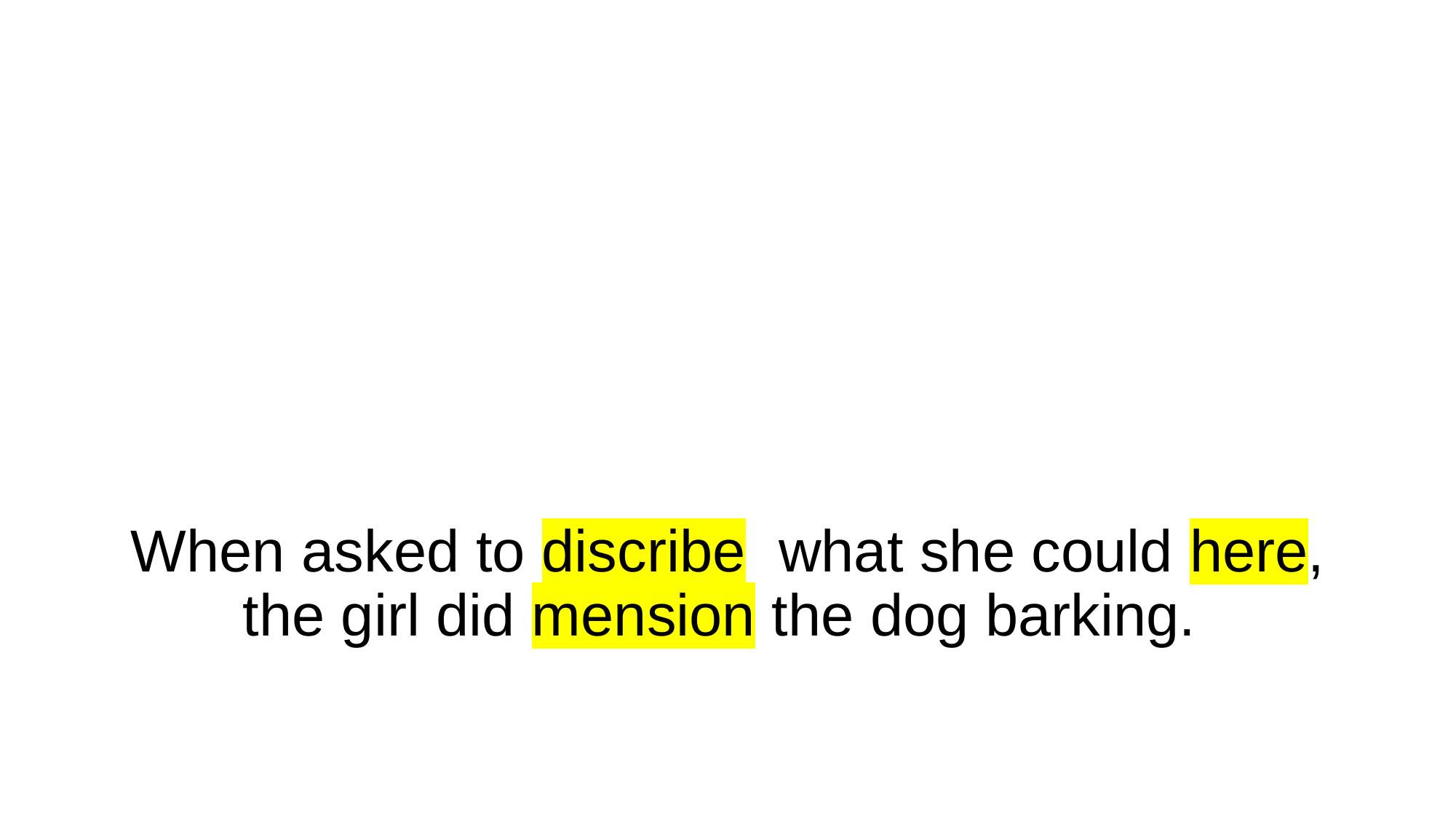

# When asked to discribe  what she could here, the girl did mension the dog barking.